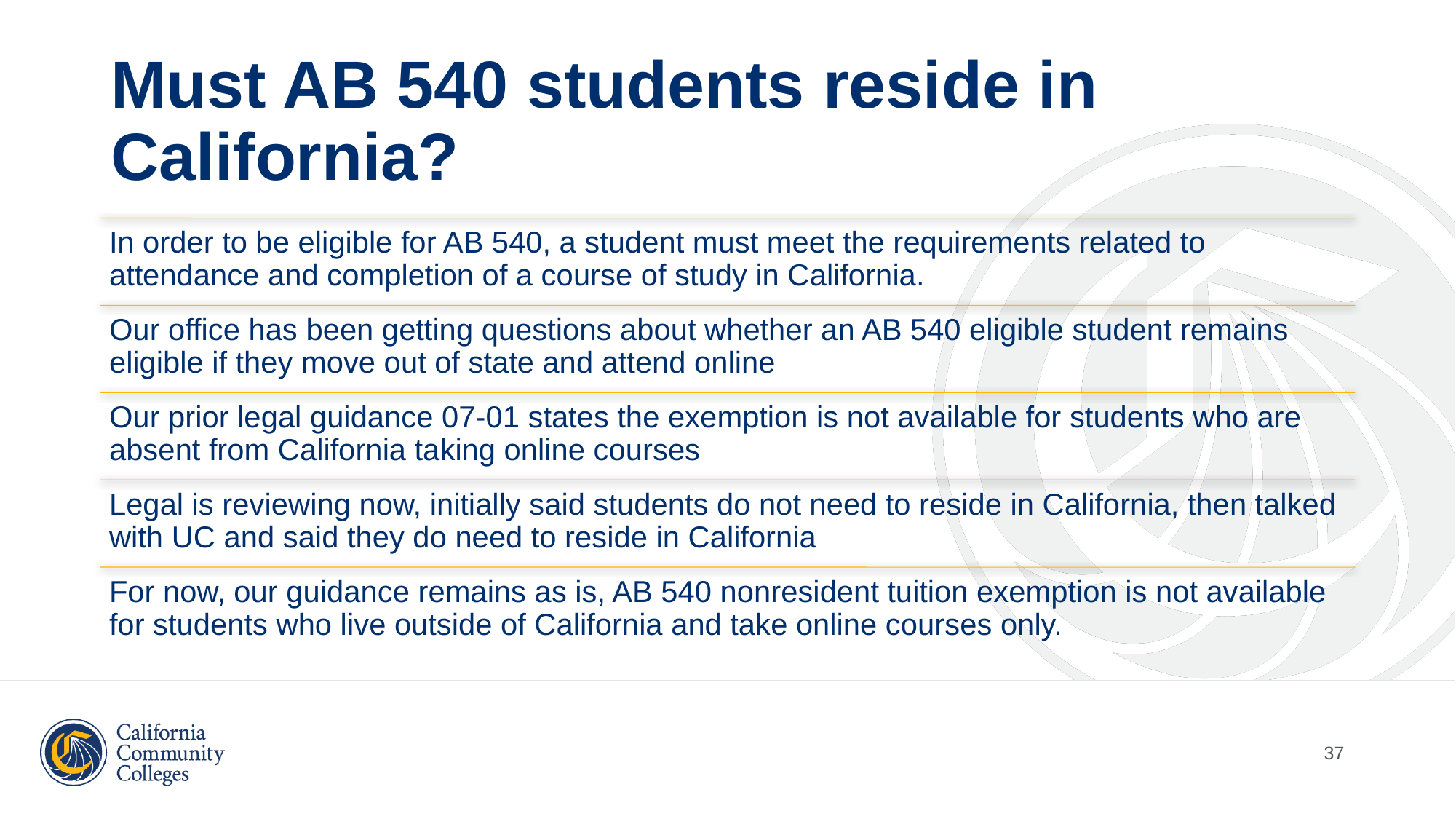

# Must AB 540 students reside in California?
In order to be eligible for AB 540, a student must meet the requirements related to attendance and completion of a course of study in California.
Our office has been getting questions about whether an AB 540 eligible student remains eligible if they move out of state and attend online
Our prior legal guidance 07-01 states the exemption is not available for students who are absent from California taking online courses
Legal is reviewing now, initially said students do not need to reside in California, then talked with UC and said they do need to reside in California
For now, our guidance remains as is, AB 540 nonresident tuition exemption is not available for students who live outside of California and take online courses only.
37